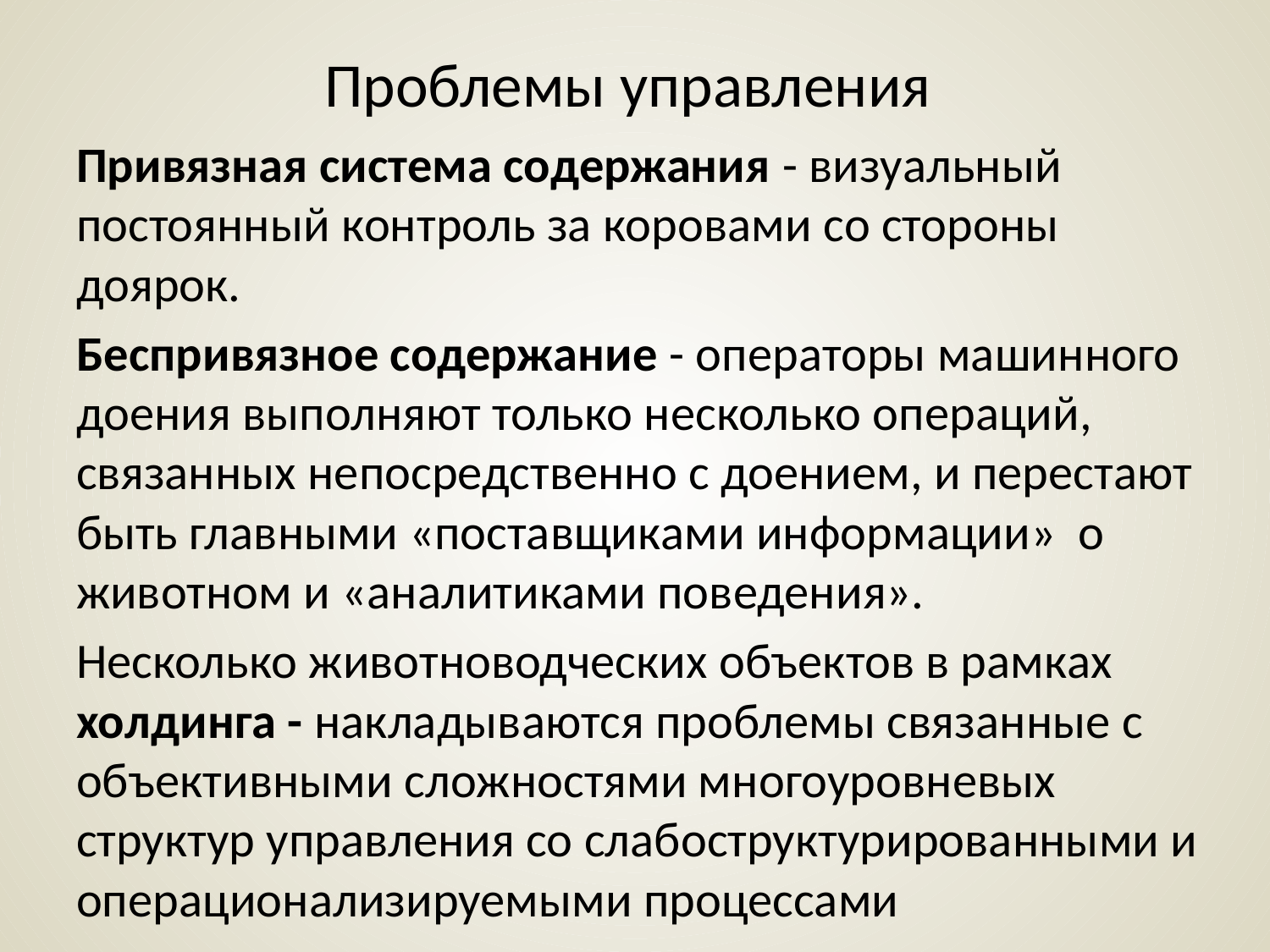

# Проблемы управления
Привязная система содержания - визуальный постоянный контроль за коровами со стороны доярок.
Беспривязное содержание - операторы машинного доения выполняют только несколько операций, связанных непосредственно с доением, и перестают быть главными «поставщиками информации»  о животном и «аналитиками поведения».
Несколько животноводческих объектов в рамках холдинга - накладываются проблемы связанные с объективными сложностями многоуровневых структур управления со слабоструктурированными и операционализируемыми процессами